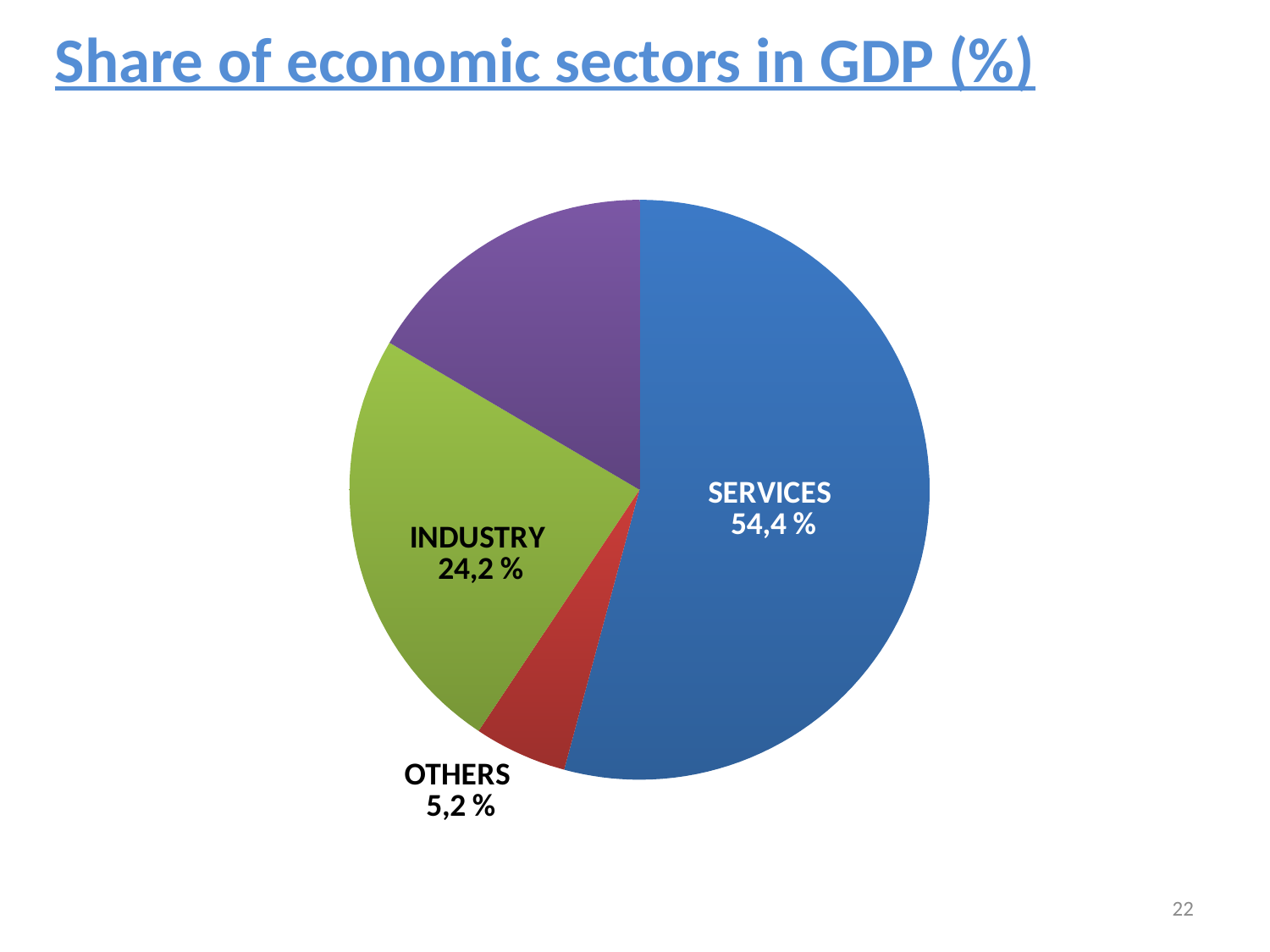

# Share of economic sectors in GDP (%)

### Chart

| Category | Sales |
|---|---|
| SERVICE  | 54.4 |
| OTHERS  | 5.2 |
| INDUSTRY  | 24.2 |
| AGRICULTURE | 16.6 |
22